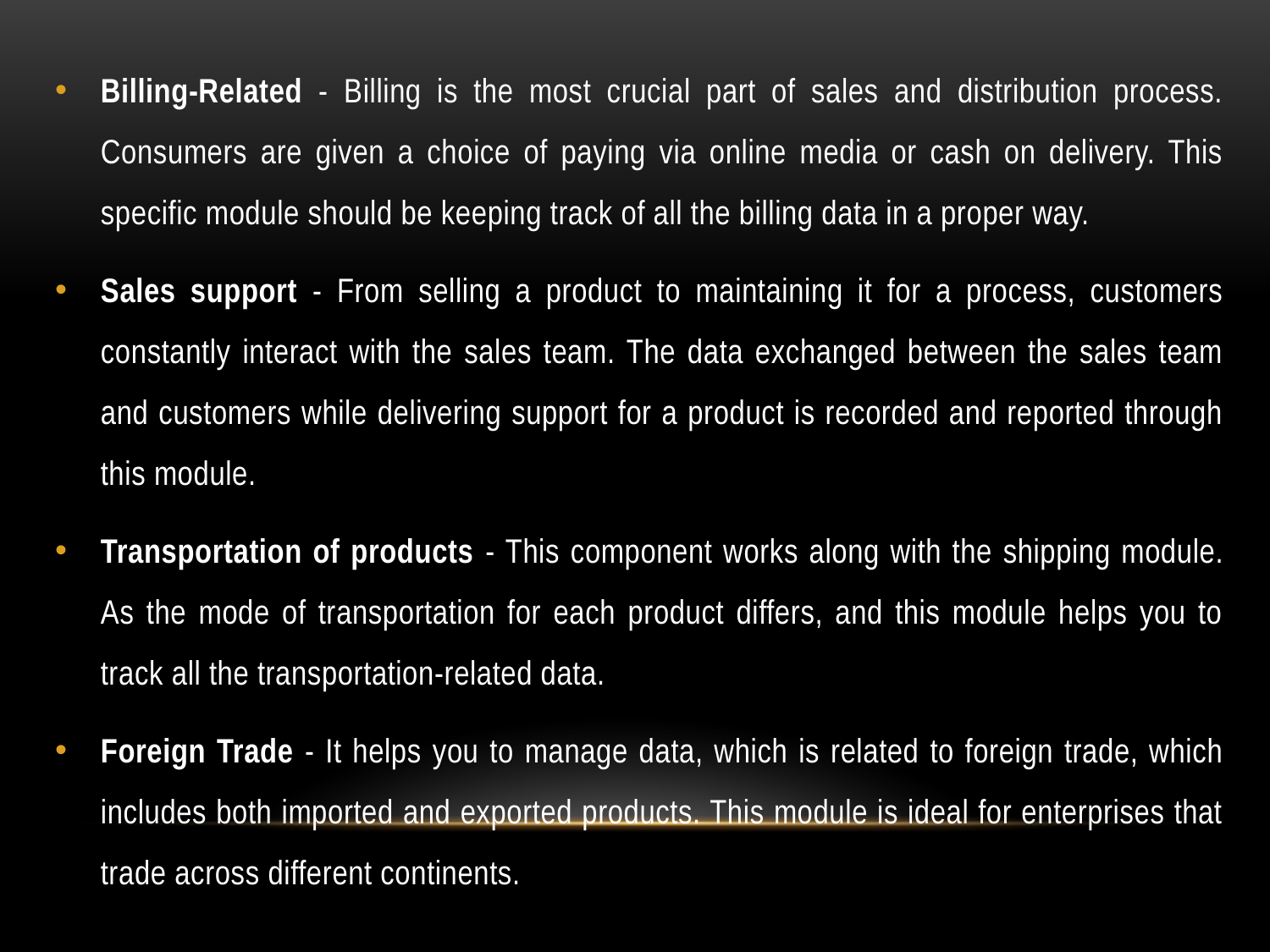

Billing-Related - Billing is the most crucial part of sales and distribution process. Consumers are given a choice of paying via online media or cash on delivery. This specific module should be keeping track of all the billing data in a proper way.
Sales support - From selling a product to maintaining it for a process, customers constantly interact with the sales team. The data exchanged between the sales team and customers while delivering support for a product is recorded and reported through this module.
Transportation of products - This component works along with the shipping module. As the mode of transportation for each product differs, and this module helps you to track all the transportation-related data.
Foreign Trade - It helps you to manage data, which is related to foreign trade, which includes both imported and exported products. This module is ideal for enterprises that trade across different continents.